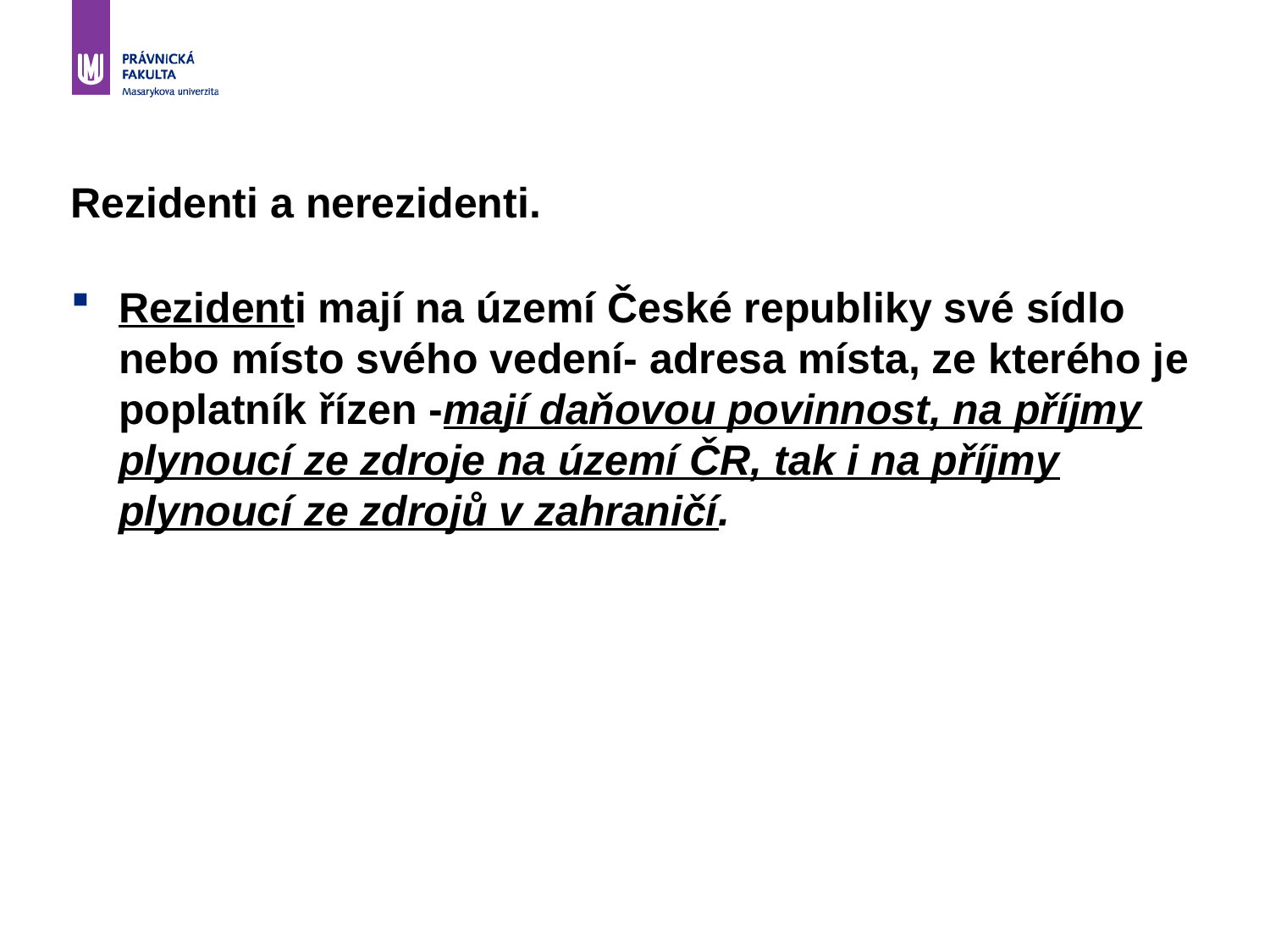

Rezidenti a nerezidenti.
Rezidenti mají na území České republiky své sídlo nebo místo svého vedení- adresa místa, ze kterého je poplatník řízen -mají daňovou povinnost, na příjmy plynoucí ze zdroje na území ČR, tak i na příjmy plynoucí ze zdrojů v zahraničí.